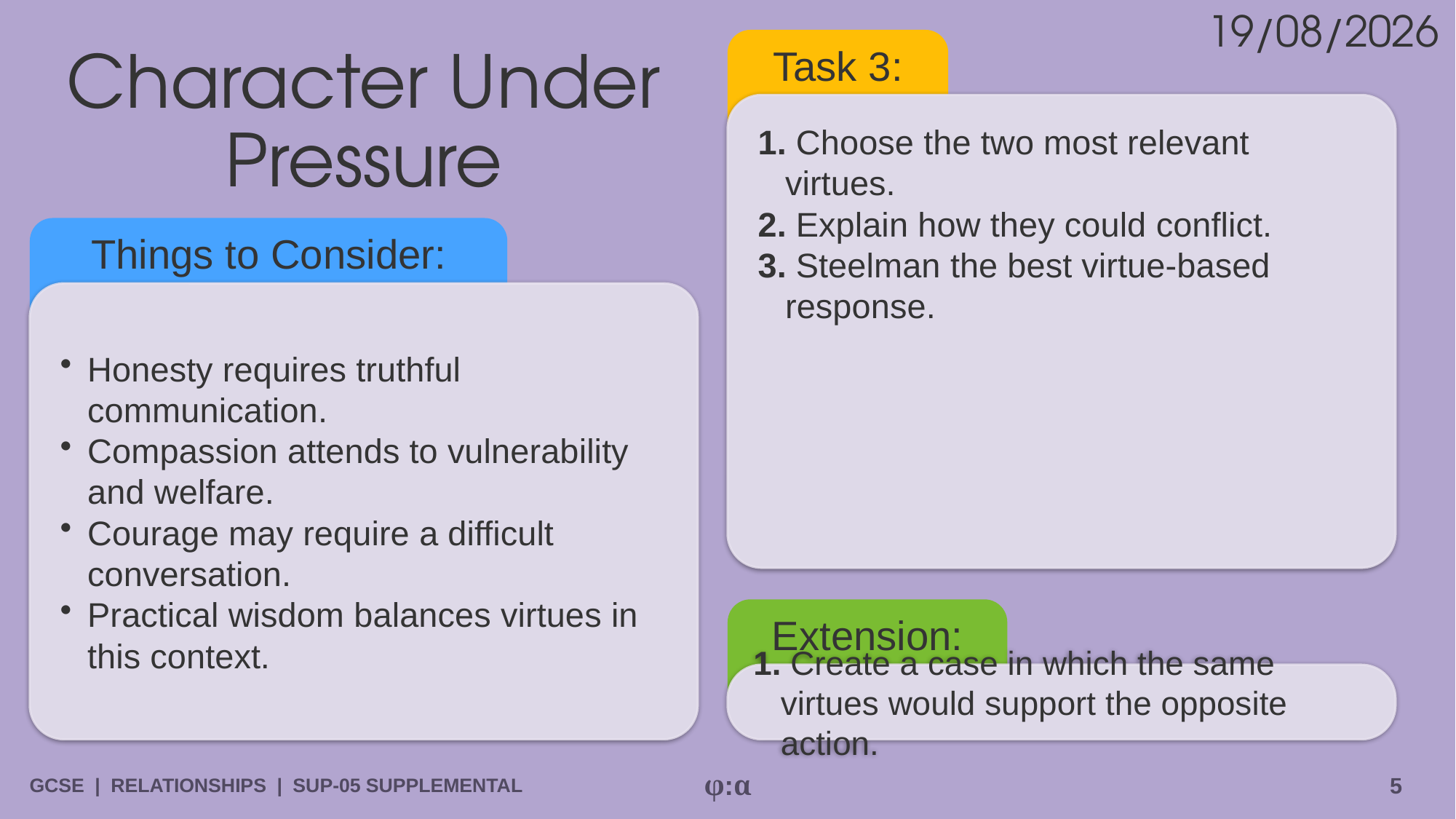

19/08/2026
# Character Under Pressure
Task 3:
1. Choose the two most relevant virtues.
2. Explain how they could conflict.
3. Steelman the best virtue-based response.
Things to Consider:
​Honesty requires truthful communication.
​Compassion attends to vulnerability and welfare.
​Courage may require a difficult conversation.
​Practical wisdom balances virtues in this context.
Extension:
1. Create a case in which the same virtues would support the opposite action.
GCSE  |  RELATIONSHIPS  |  SUP-05 SUPPLEMENTAL
φ:α
5